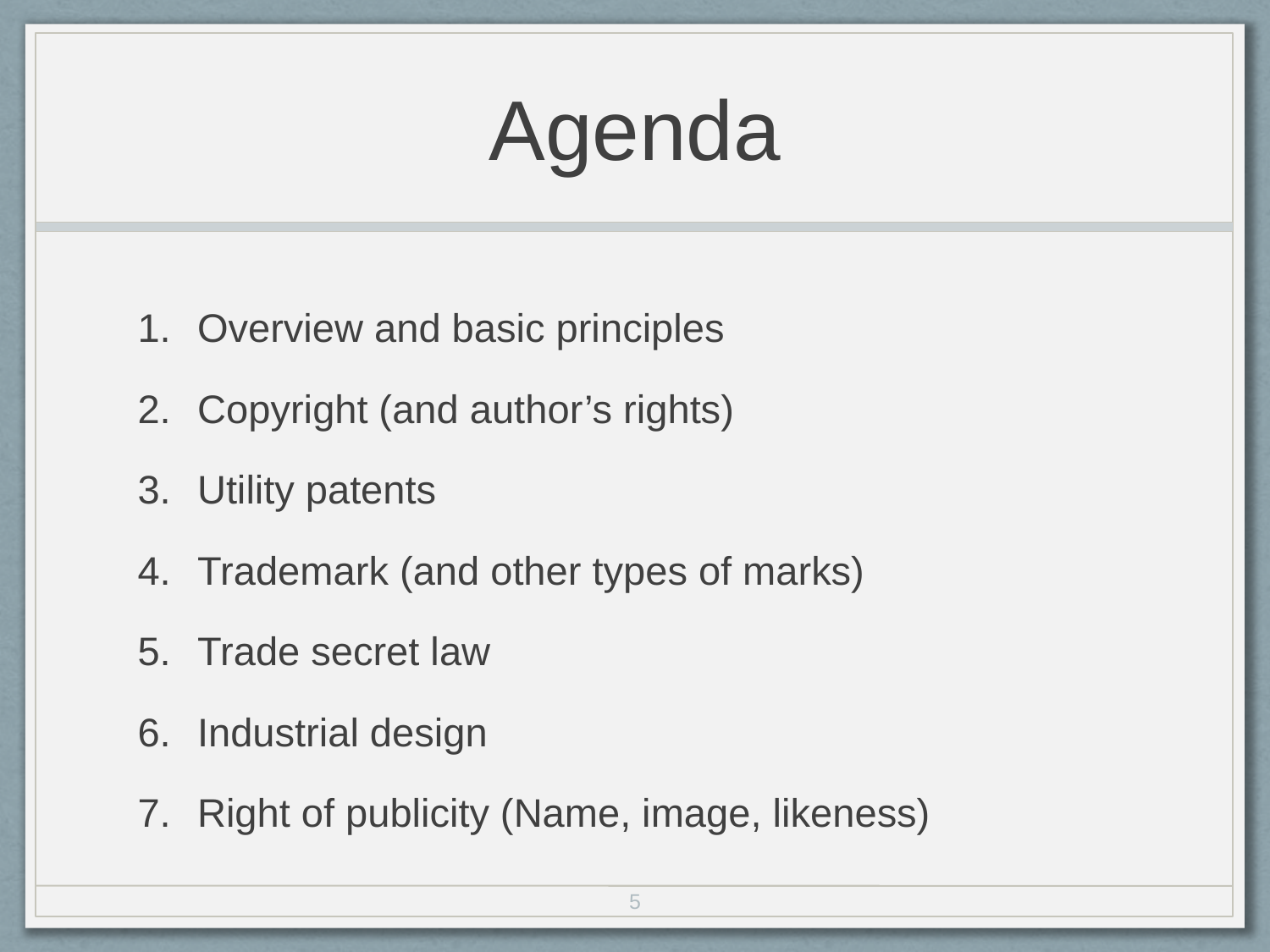

# Agenda
Overview and basic principles
Copyright (and author’s rights)
Utility patents
Trademark (and other types of marks)
Trade secret law
Industrial design
Right of publicity (Name, image, likeness)
5